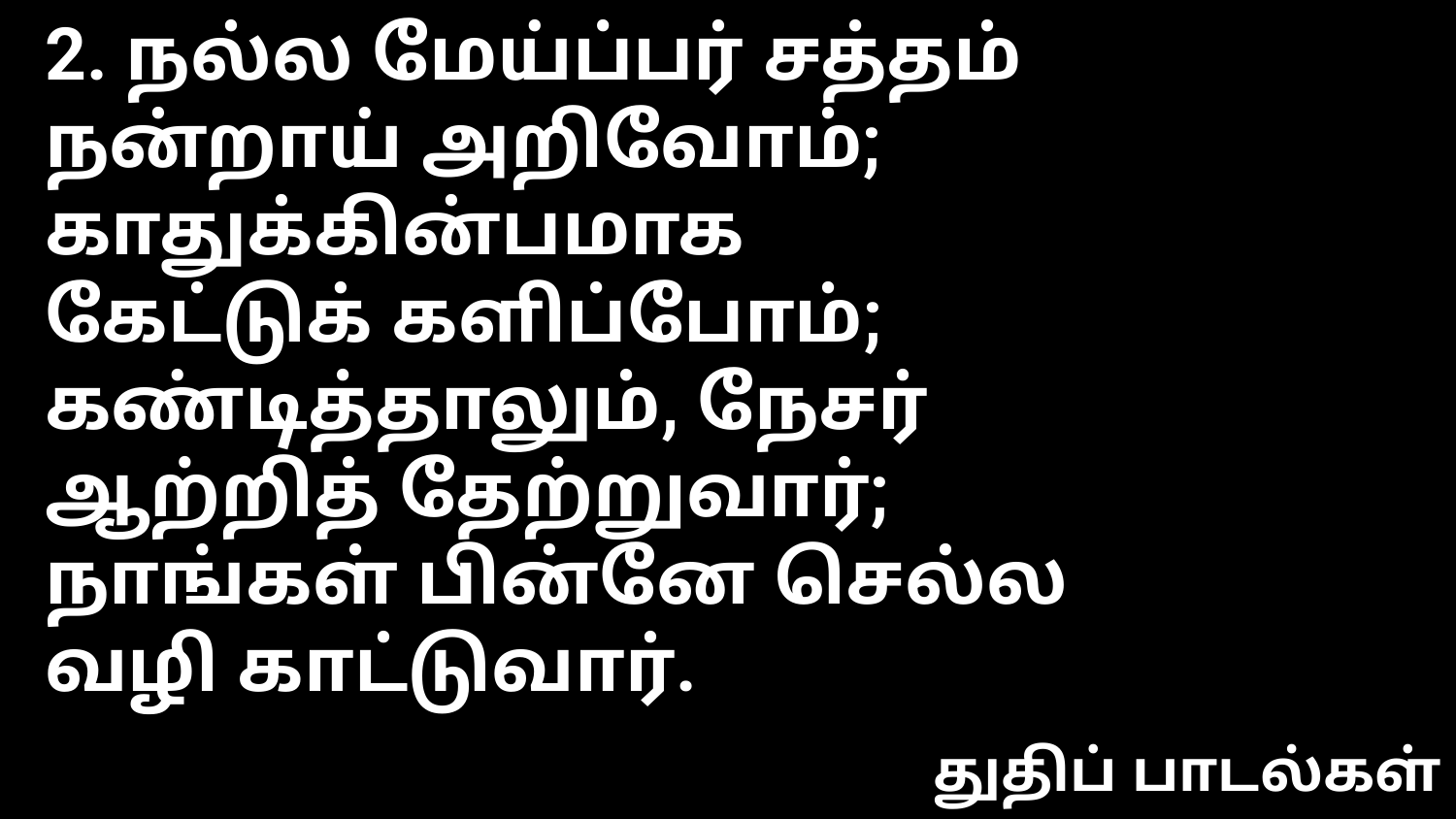

2. நல்ல மேய்ப்பர் சத்தம்
நன்றாய் அறிவோம்;
காதுக்கின்பமாக
கேட்டுக் களிப்போம்;
கண்டித்தாலும், நேசர்
ஆற்றித் தேற்றுவார்;
நாங்கள் பின்னே செல்ல
வழி காட்டுவார்.

துதிப் பாடல்கள்